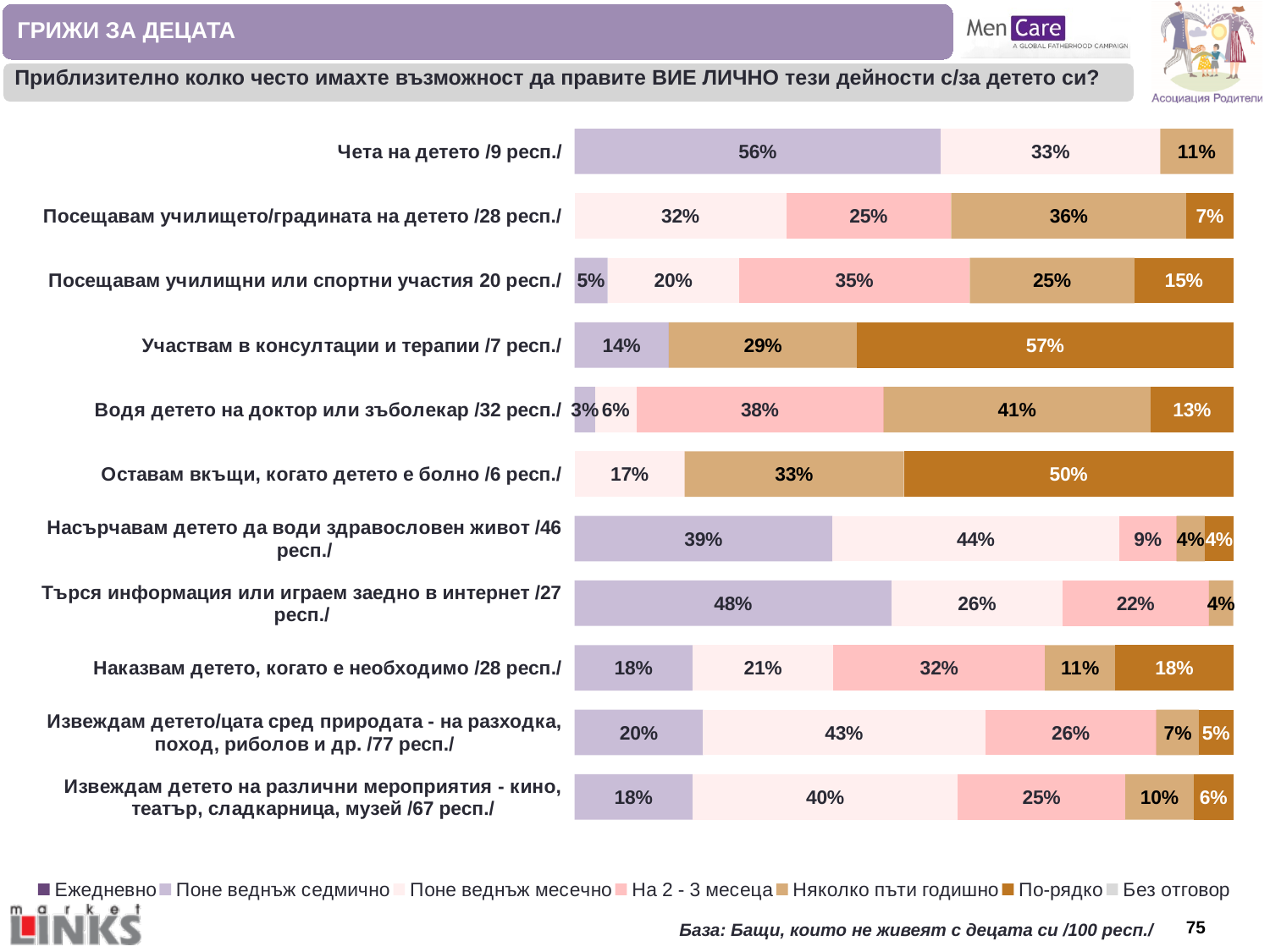

ГРИЖИ ЗА ДЕЦАТА
Приблизително колко често имахте възможност да правите ВИЕ ЛИЧНО тези дейности с/за детето си?

### Chart

| Category | Ежедневно | Поне веднъж седмично | Поне веднъж месечно | На 2 - 3 месеца | Няколко пъти годишно | По-рядко | Без отговор |
|---|---|---|---|---|---|---|---|
| Чета на детето /9 респ./ | None | 0.556 | 0.333 | None | 0.111 | None | None |
| Посещавам училището/градината на детето /28 респ./ | None | None | 0.321 | 0.25 | 0.357 | 0.071 | None |
| Посещавам училищни или спортни участия 20 респ./ | None | 0.05 | 0.2 | 0.35 | 0.25 | 0.15 | None |
| Участвам в консултации и терапии /7 респ./ | None | 0.143 | None | None | 0.286 | 0.571 | None |
| Водя детето на доктор или зъболекар /32 респ./ | None | 0.031 | 0.063 | 0.375 | 0.406 | 0.125 | None |
| Оставам вкъщи, когато детето е болно /6 респ./ | None | None | 0.167 | None | 0.333 | 0.5 | None |
| Насърчавам детето да води здравословен живот /46 респ./ | None | 0.391 | 0.435 | 0.087 | 0.043 | 0.043 | None |
| Търся информация или играем заедно в интернет /27 респ./ | None | 0.481 | 0.259 | 0.222 | 0.037 | None | None |
| Наказвам детето, когато е необходимо /28 респ./ | None | 0.179 | 0.214 | 0.321 | 0.107 | 0.179 | None |
| Извеждам детето/цата сред природата - на разходка, поход, риболов и др. /77 респ./ | None | 0.195 | 0.429 | 0.26 | 0.065 | 0.052 | None |
| Извеждам детето на различни мероприятия - кино, театър, сладкарница, музей /67 респ./ | None | 0.179 | 0.403 | 0.254 | 0.104 | 0.06 | None |
База: Бащи, които не живеят с децата си /100 респ./